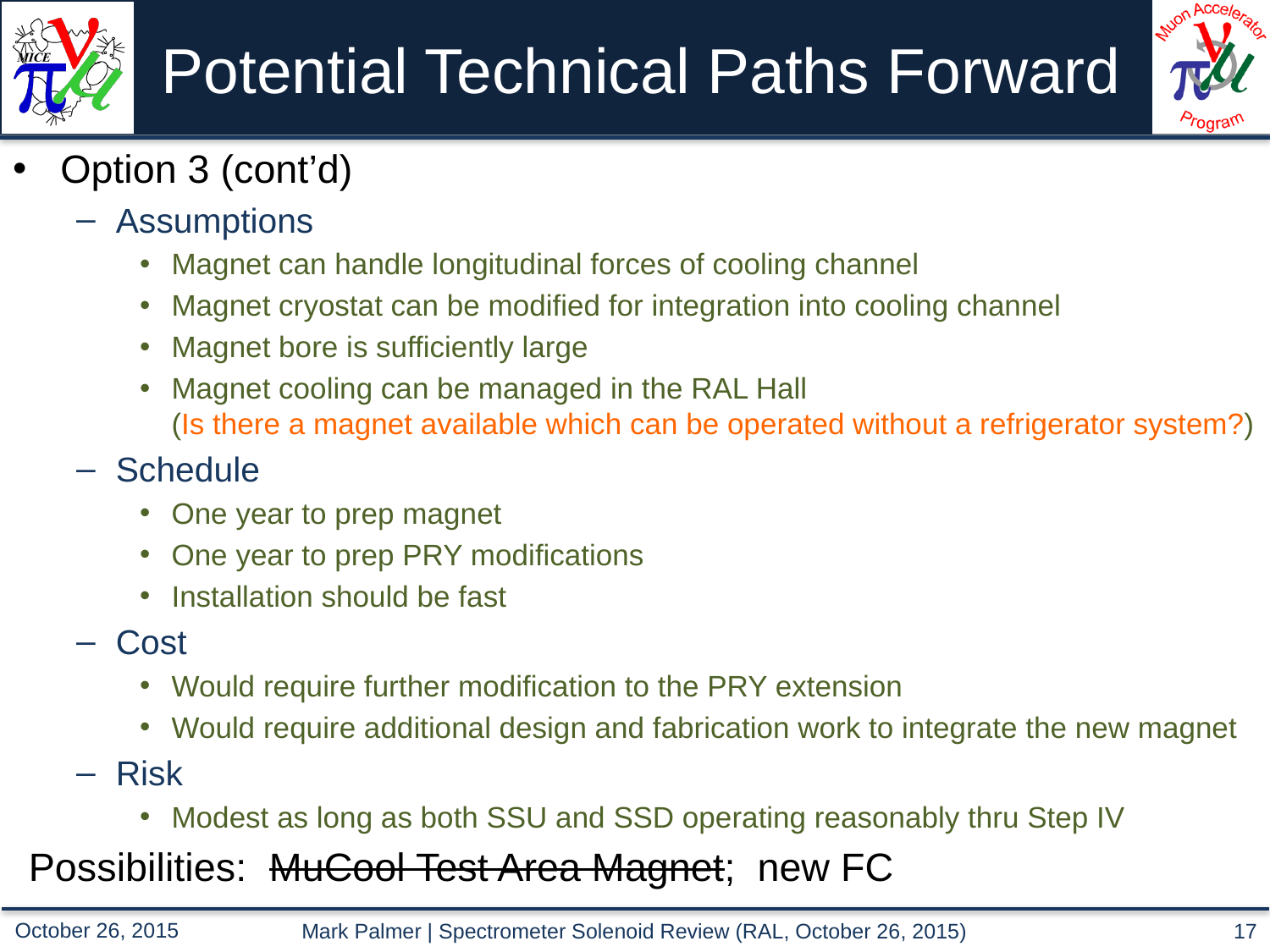

# Potential Technical Paths Forward
Option 3 (cont’d)
Assumptions
Magnet can handle longitudinal forces of cooling channel
Magnet cryostat can be modified for integration into cooling channel
Magnet bore is sufficiently large
Magnet cooling can be managed in the RAL Hall
(Is there a magnet available which can be operated without a refrigerator system?)
Schedule
One year to prep magnet
One year to prep PRY modifications
Installation should be fast
Cost
Would require further modification to the PRY extension
Would require additional design and fabrication work to integrate the new magnet
Risk
Modest as long as both SSU and SSD operating reasonably thru Step IV
Possibilities:  MuCool Test Area Magnet;  new FC

Mark Palmer | Spectrometer Solenoid Review (RAL, October 26, 2015)
17
October 26, 2015